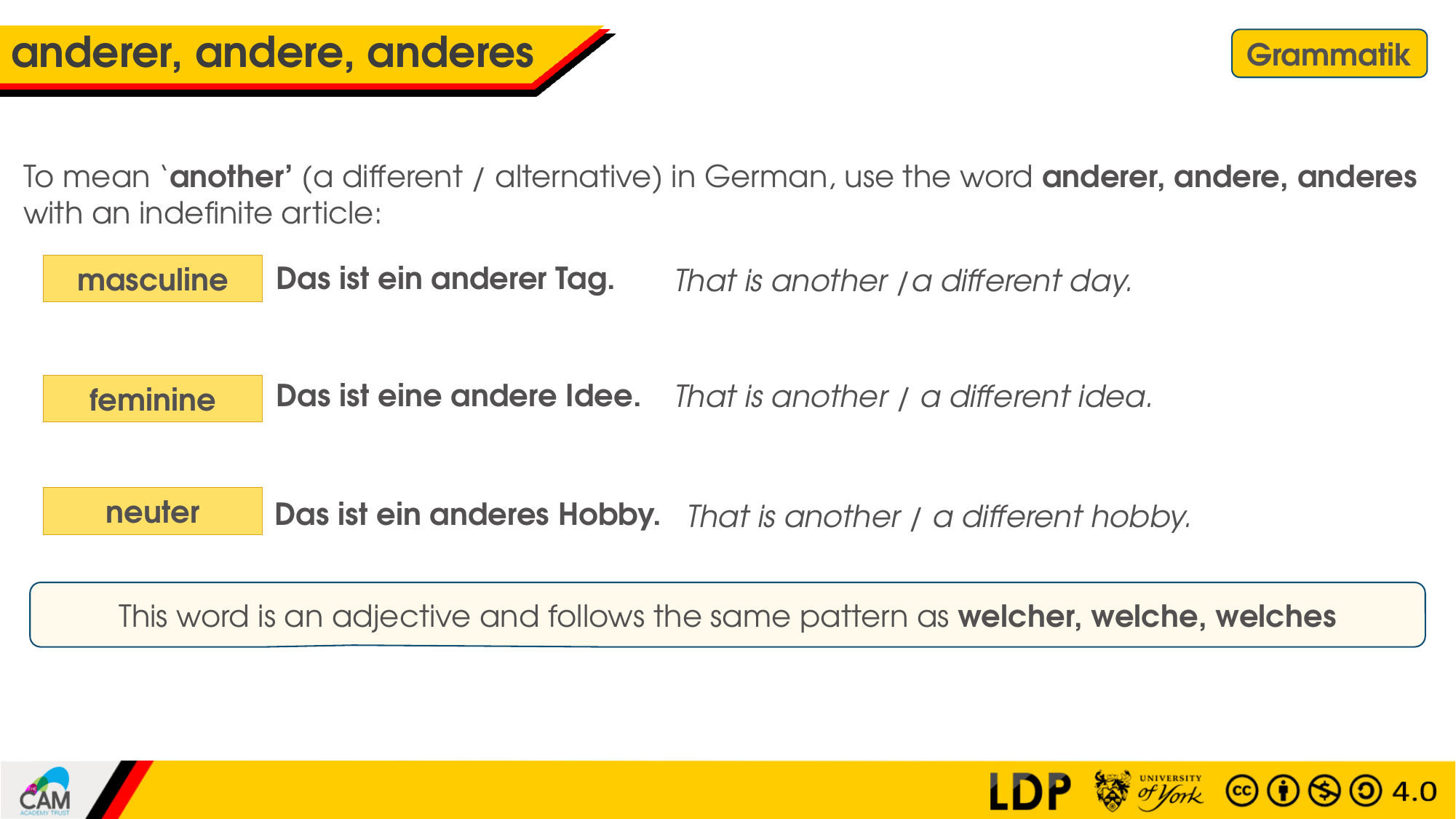

# anderer, andere, anderes
Grammatik
To mean ‘another’ (a different / alternative) in German, use the word anderer, andere, anderes with an indefinite article:
Das ist ein anderer Tag.
masculine
That is another /a different day.
Das ist eine andere Idee.
That is another / a different idea.
feminine
neuter
Das ist ein anderes Hobby.
That is another / a different hobby.
This word is an adjective and follows the same pattern as welcher, welche, welches